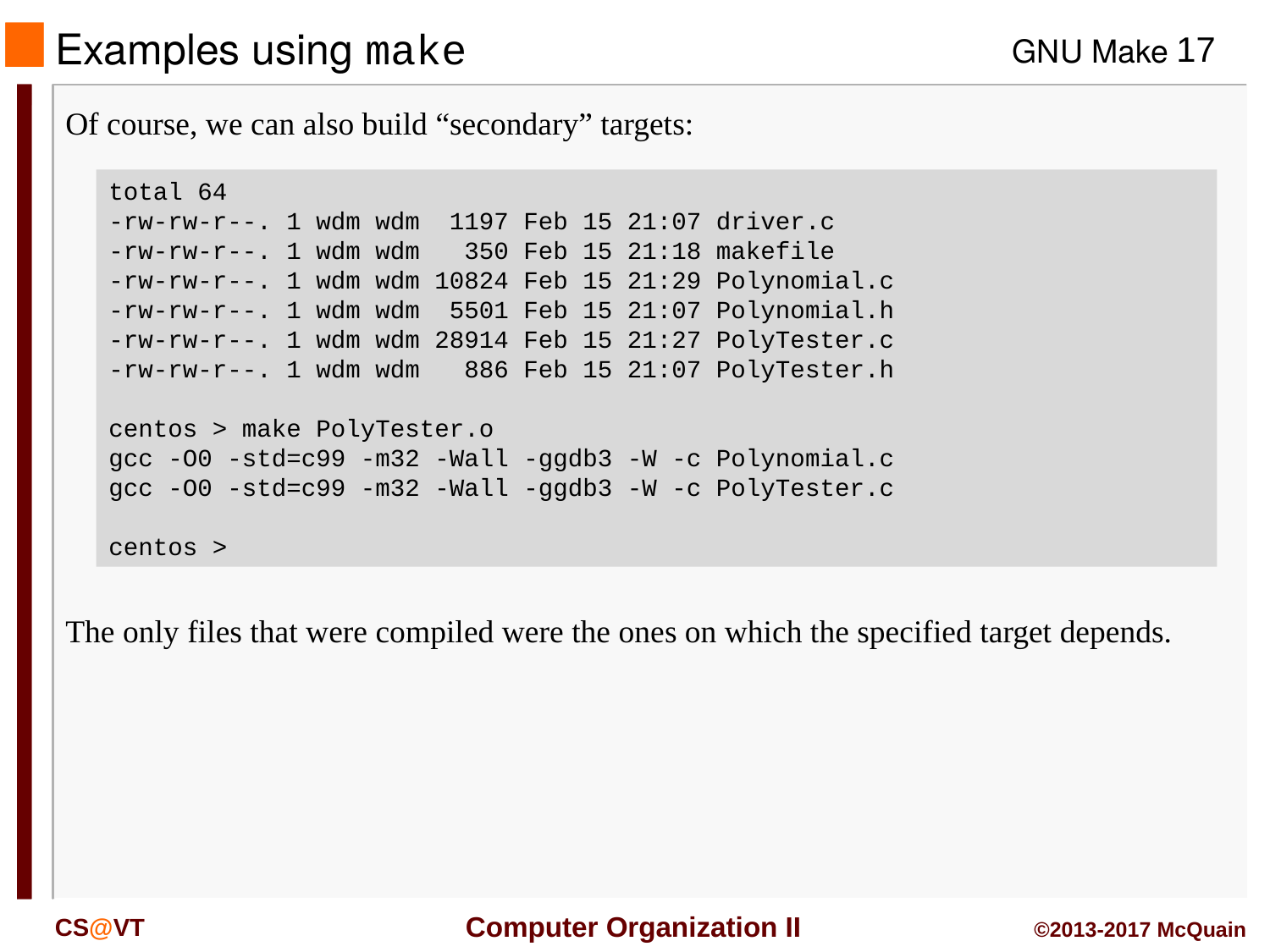

# Examples using make
Of course, we can also build “secondary” targets:
total 64
-rw-rw-r--. 1 wdm wdm  1197 Feb 15 21:07 driver.c
-rw-rw-r--. 1 wdm wdm   350 Feb 15 21:18 makefile
-rw-rw-r--. 1 wdm wdm 10824 Feb 15 21:29 Polynomial.c
-rw-rw-r--. 1 wdm wdm  5501 Feb 15 21:07 Polynomial.h
-rw-rw-r--. 1 wdm wdm 28914 Feb 15 21:27 PolyTester.c
-rw-rw-r--. 1 wdm wdm   886 Feb 15 21:07 PolyTester.h

centos > make PolyTester.o
gcc -O0 -std=c99 -m32 -Wall -ggdb3 -W -c Polynomial.c
gcc -O0 -std=c99 -m32 -Wall -ggdb3 -W -c PolyTester.c

centos >
The only files that were compiled were the ones on which the specified target depends.